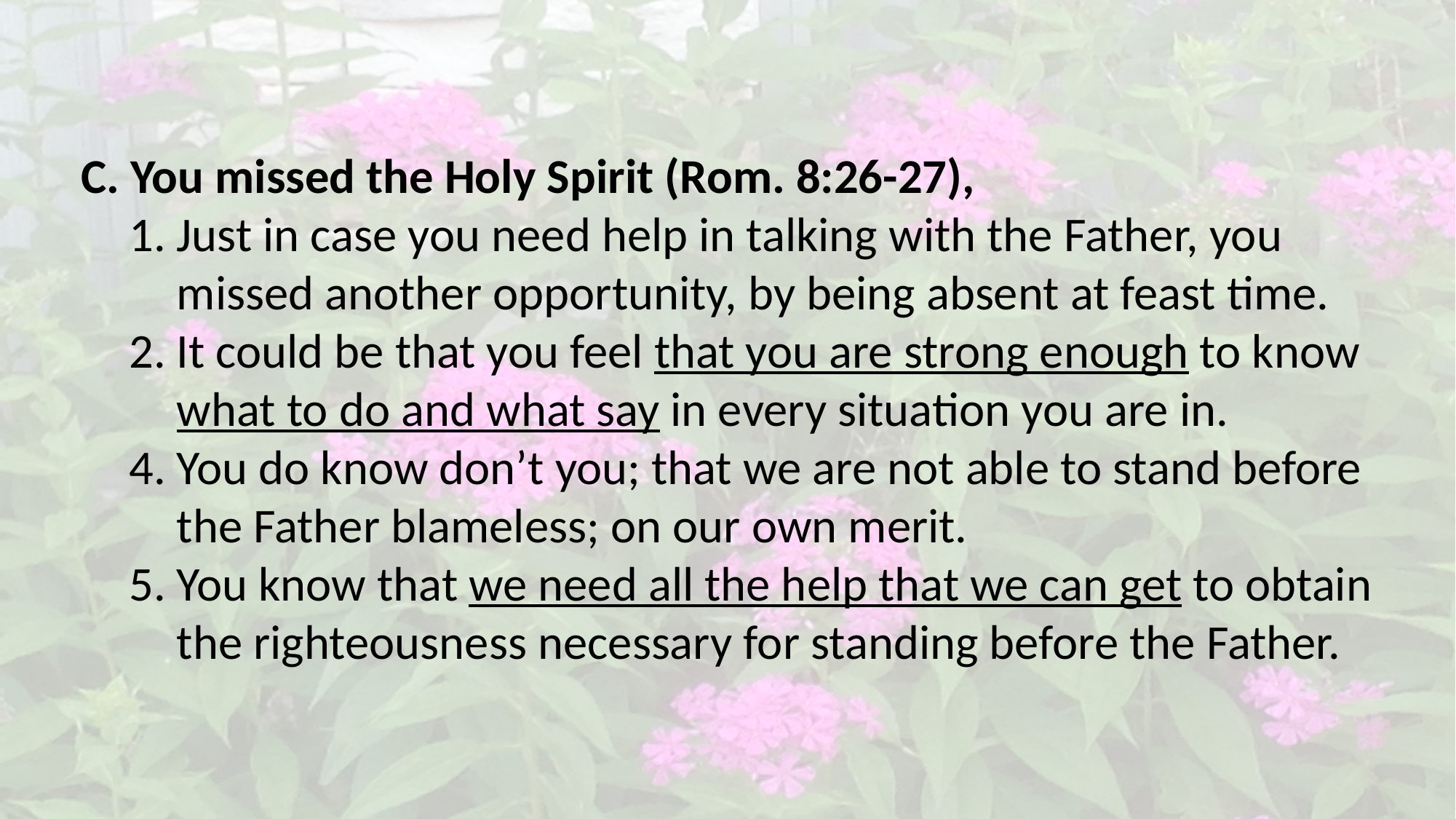

C. You missed the Holy Spirit (Rom. 8:26-27),
1. Just in case you need help in talking with the Father, you missed another opportunity, by being absent at feast time.
2. It could be that you feel that you are strong enough to know what to do and what say in every situation you are in.
4. You do know don’t you; that we are not able to stand before the Father blameless; on our own merit.
5. You know that we need all the help that we can get to obtain the righteousness necessary for standing before the Father.